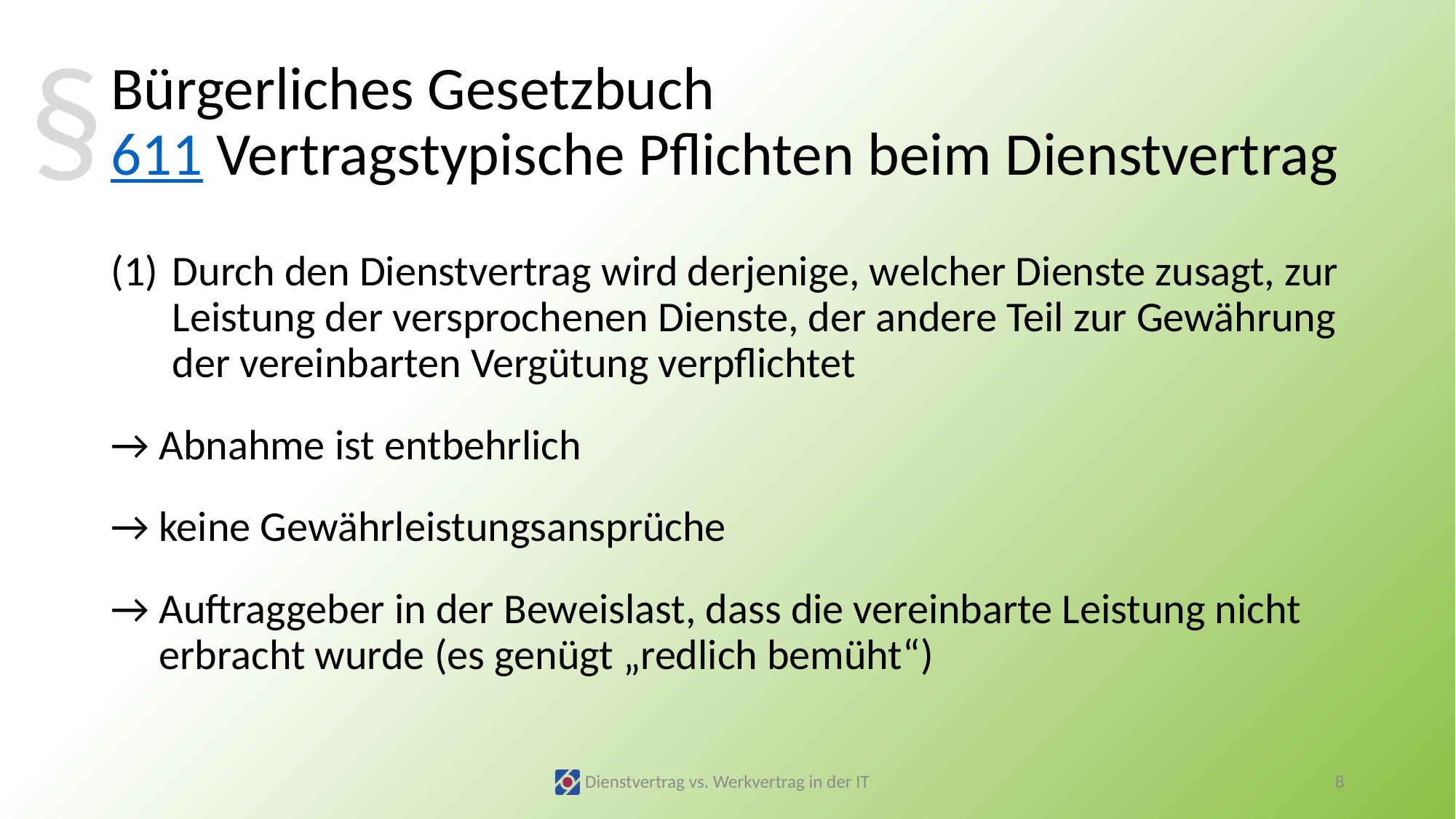

§
# Bürgerliches Gesetzbuch 611 Vertragstypische Pflichten beim Dienstvertrag
Durch den Dienstvertrag wird derjenige, welcher Dienste zusagt, zur Leistung der versprochenen Dienste, der andere Teil zur Gewährung der vereinbarten Vergütung verpflichtet
→ Abnahme ist entbehrlich
→ keine Gewährleistungsansprüche
→ Auftraggeber in der Beweislast, dass die vereinbarte Leistung nicht
     erbracht wurde (es genügt „redlich bemüht“)
Dienstvertrag vs. Werkvertrag in der IT
8